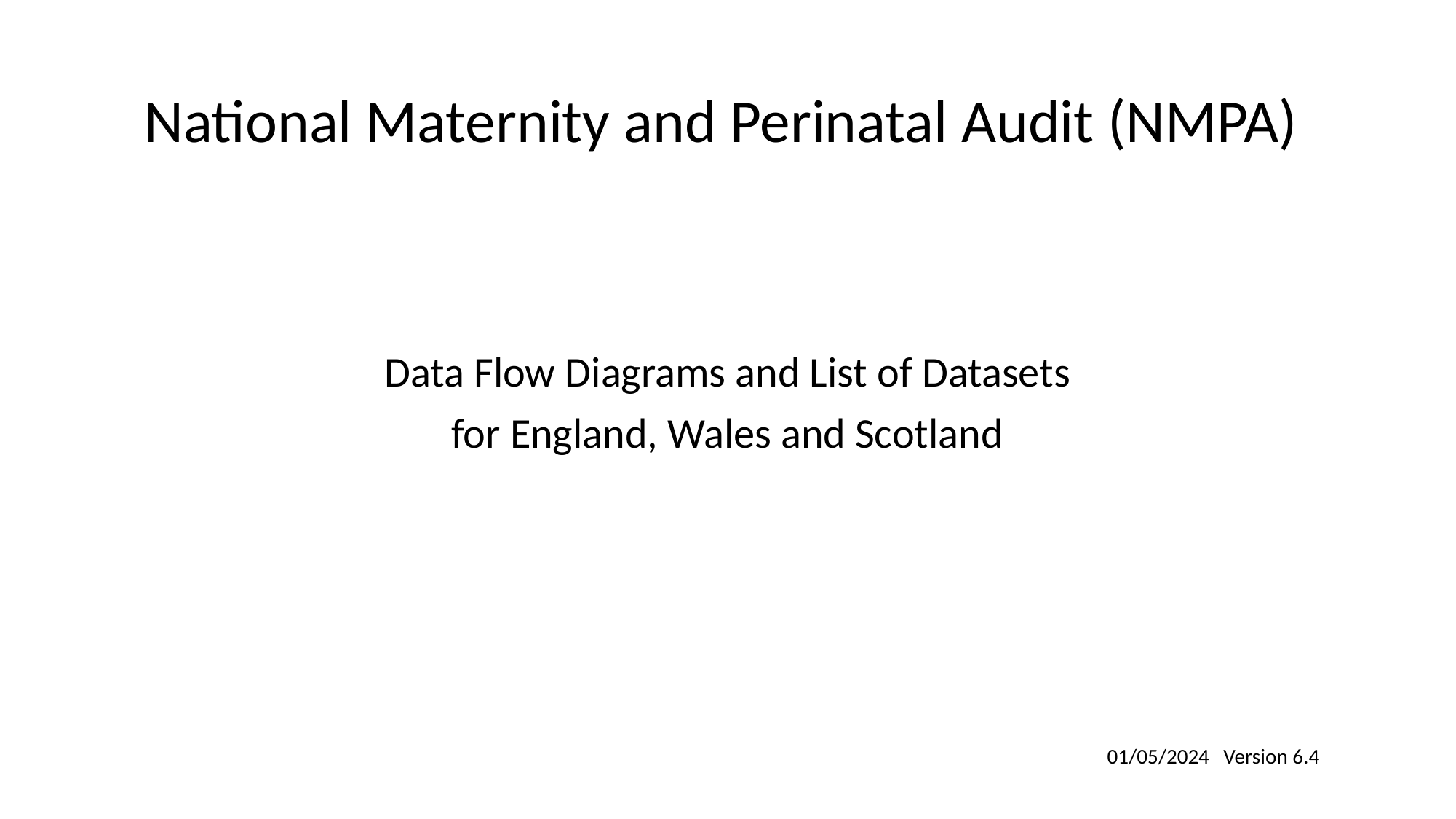

# National Maternity and Perinatal Audit (NMPA)

Data Flow Diagrams and List of Datasets
for England, Wales and Scotland
01/05/2024   Version 6.4